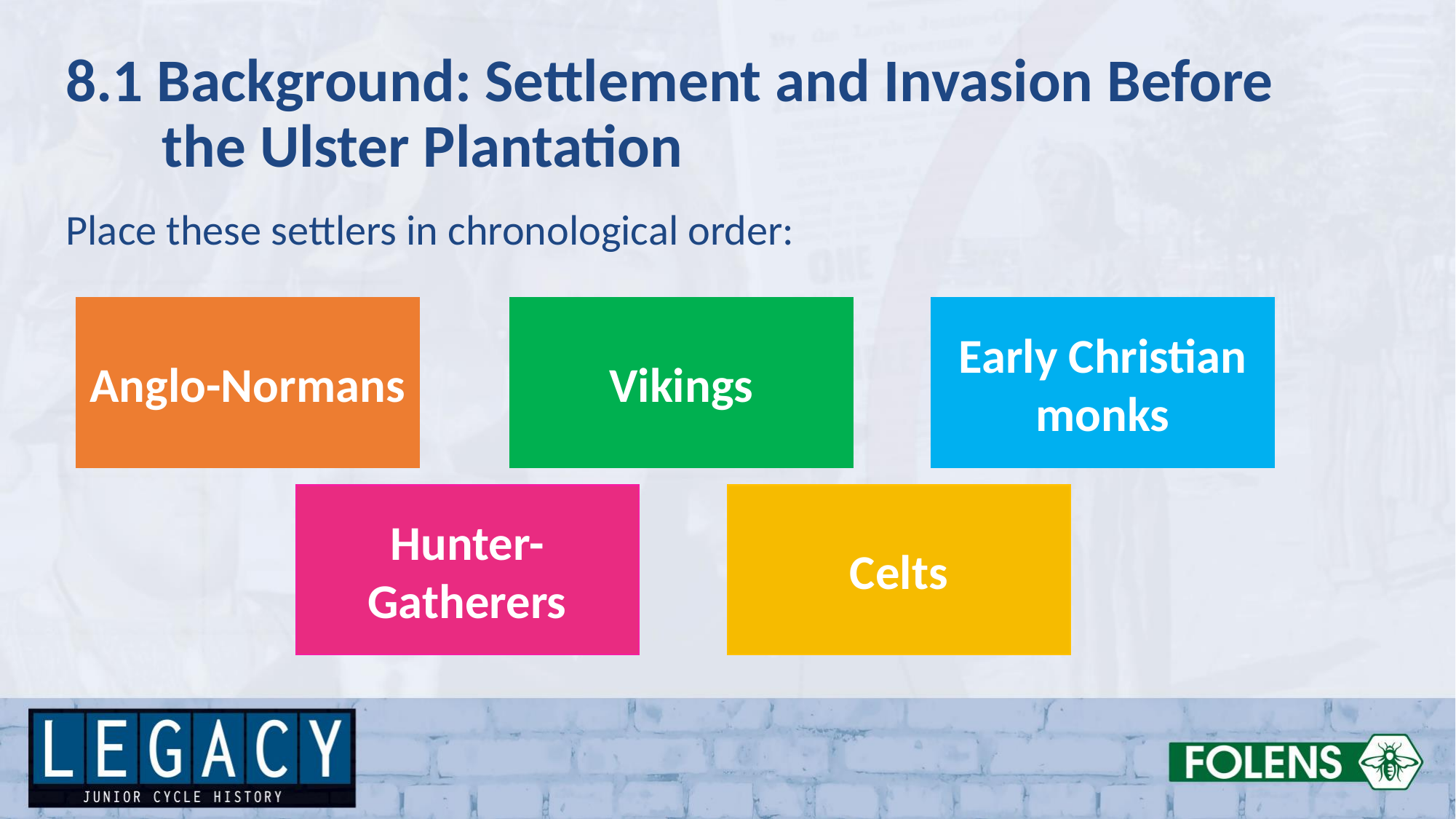

8.1 Background: Settlement and Invasion Before the Ulster Plantation
Place these settlers in chronological order:
Anglo-Normans
Vikings
Early Christian monks
Hunter-Gatherers
Celts